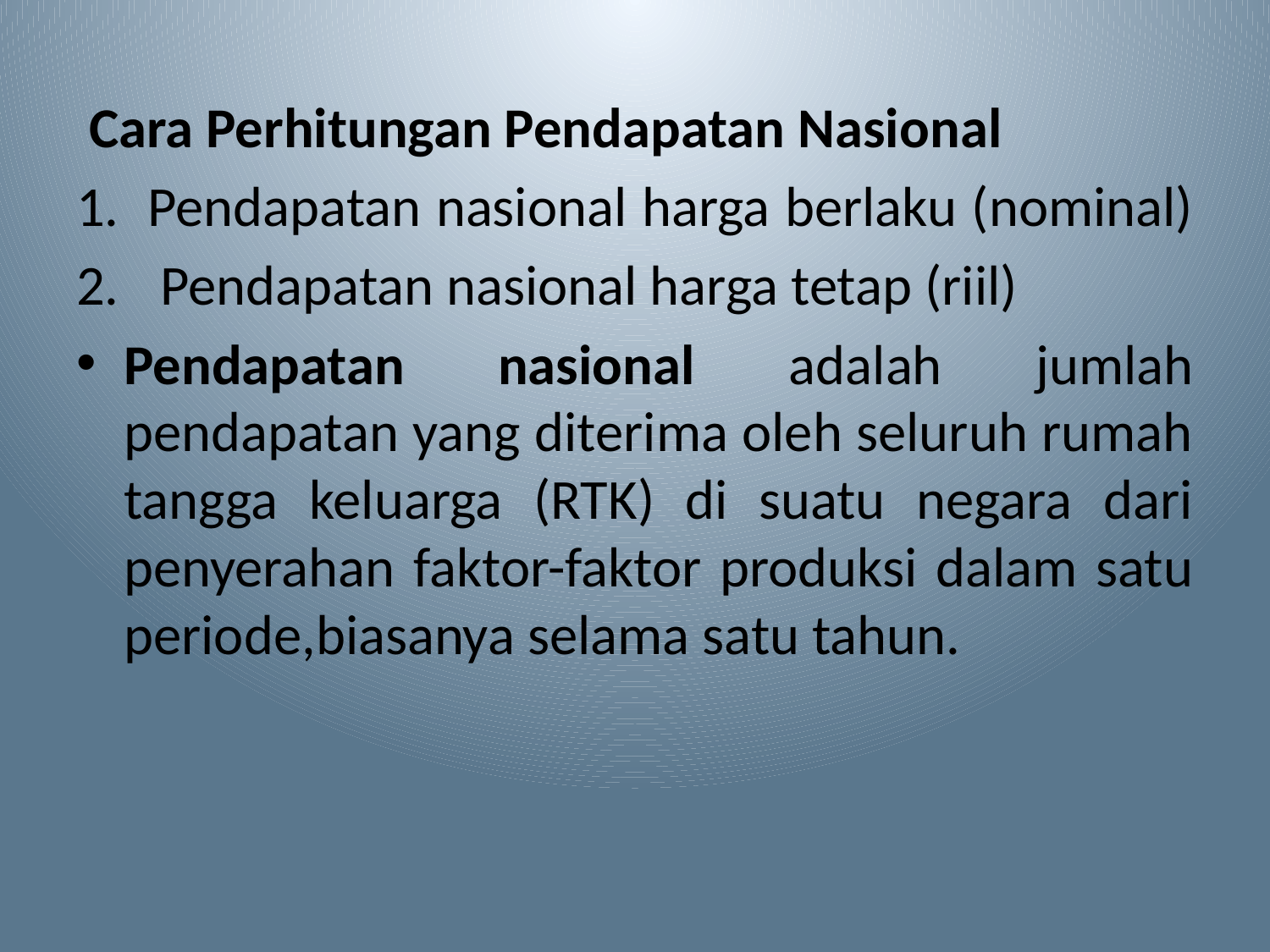

Cara Perhitungan Pendapatan Nasional
Pendapatan nasional harga berlaku (nominal)
 Pendapatan nasional harga tetap (riil)
Pendapatan nasional adalah jumlah pendapatan yang diterima oleh seluruh rumah tangga keluarga (RTK) di suatu negara dari penyerahan faktor-faktor produksi dalam satu periode,biasanya selama satu tahun.